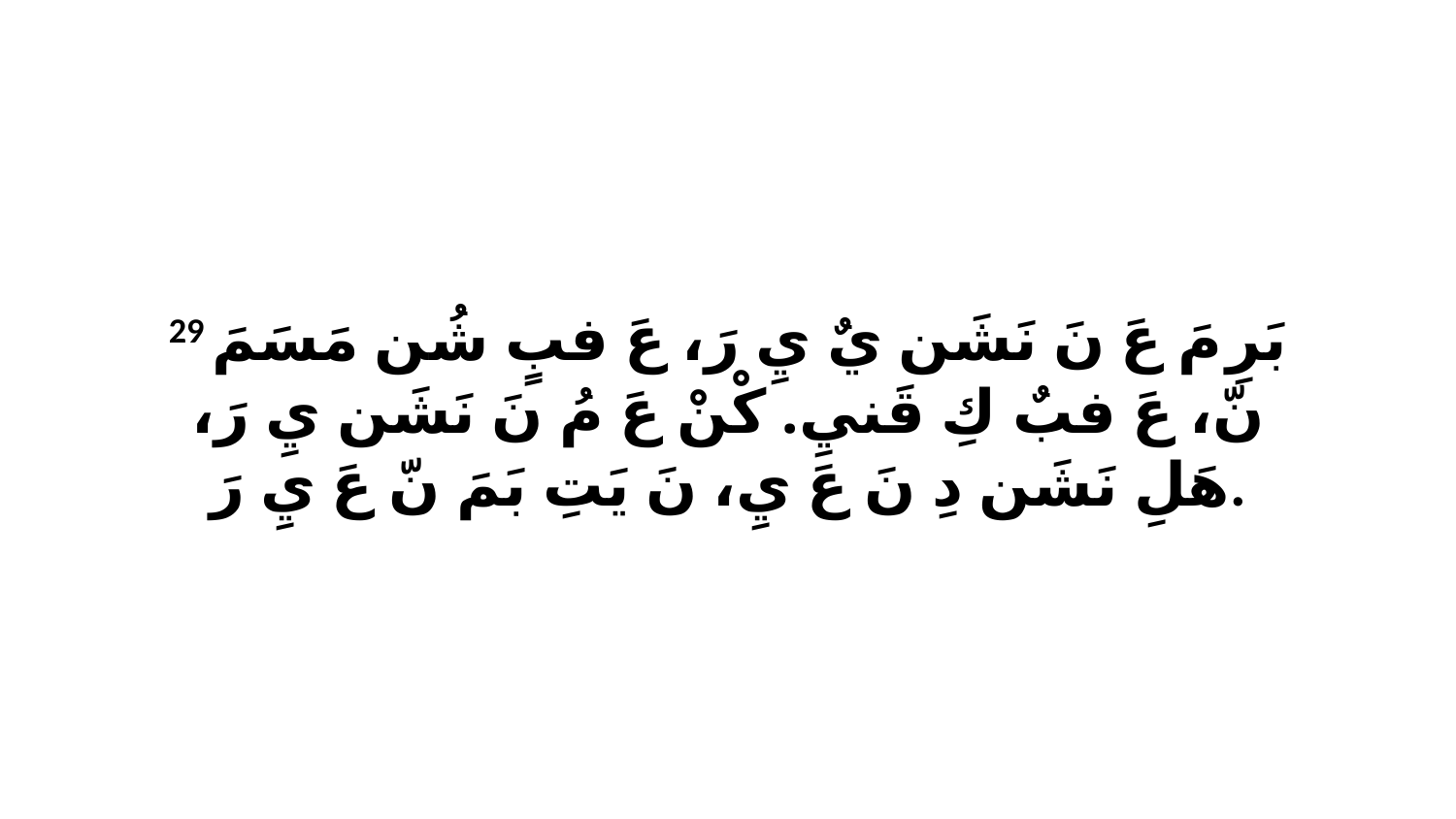

29 بَرِ مَ عَ نَ نَشَن يٌ يِ رَ، عَ فبٍ شُن مَسَمَ نّ، عَ فبٌ كِ قَنيِ. كْنْ عَ مُ نَ نَشَن يِ رَ، هَلِ نَشَن دِ نَ عَ يِ، نَ يَتِ بَمَ نّ عَ يِ رَ.